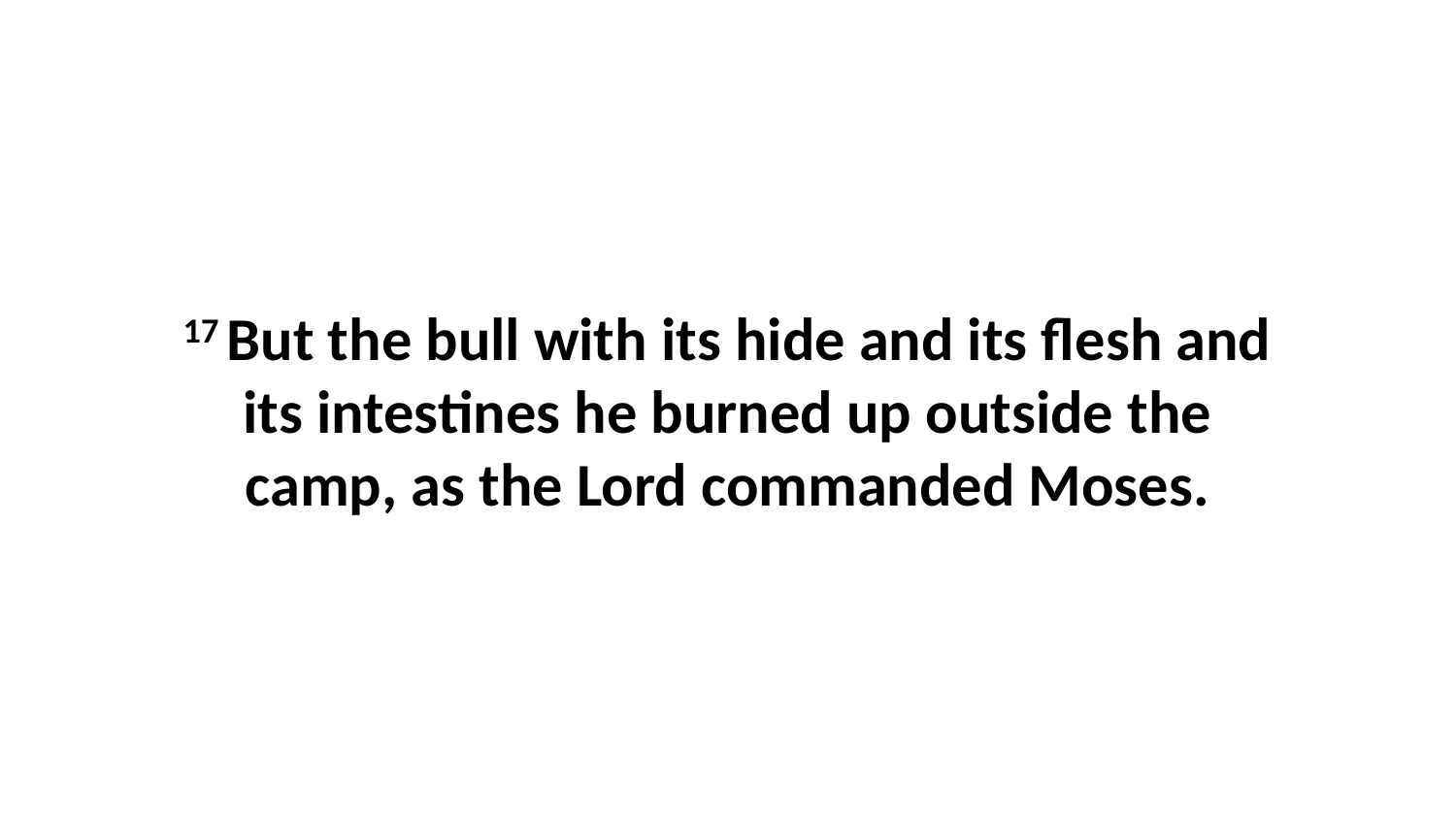

17 But the bull with its hide and its flesh and its intestines he burned up outside the camp, as the Lord commanded Moses.